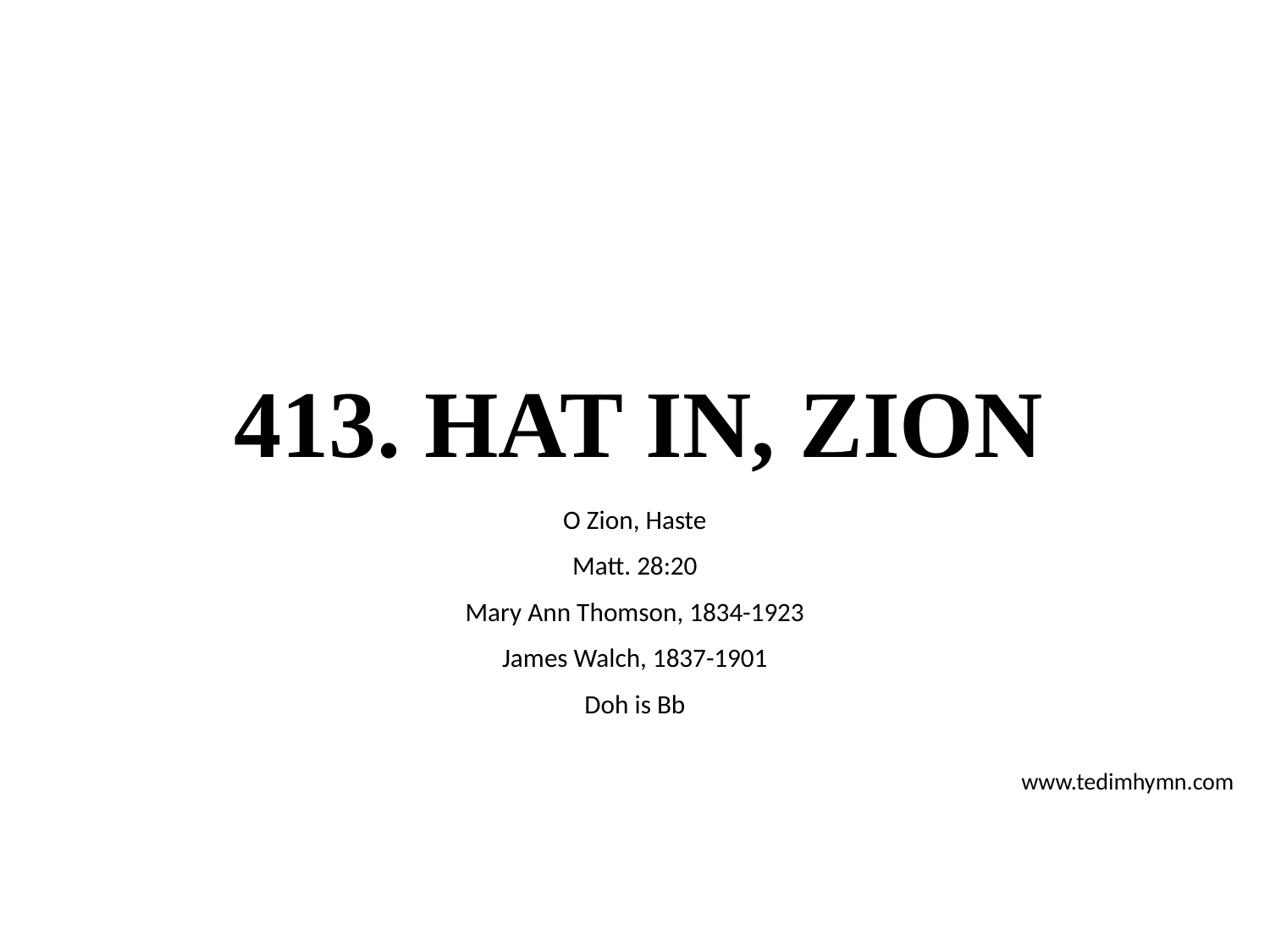

# 413. HAT IN, ZION
O Zion, Haste
Matt. 28:20
Mary Ann Thomson, 1834-1923
James Walch, 1837-1901
Doh is Bb
www.tedimhymn.com